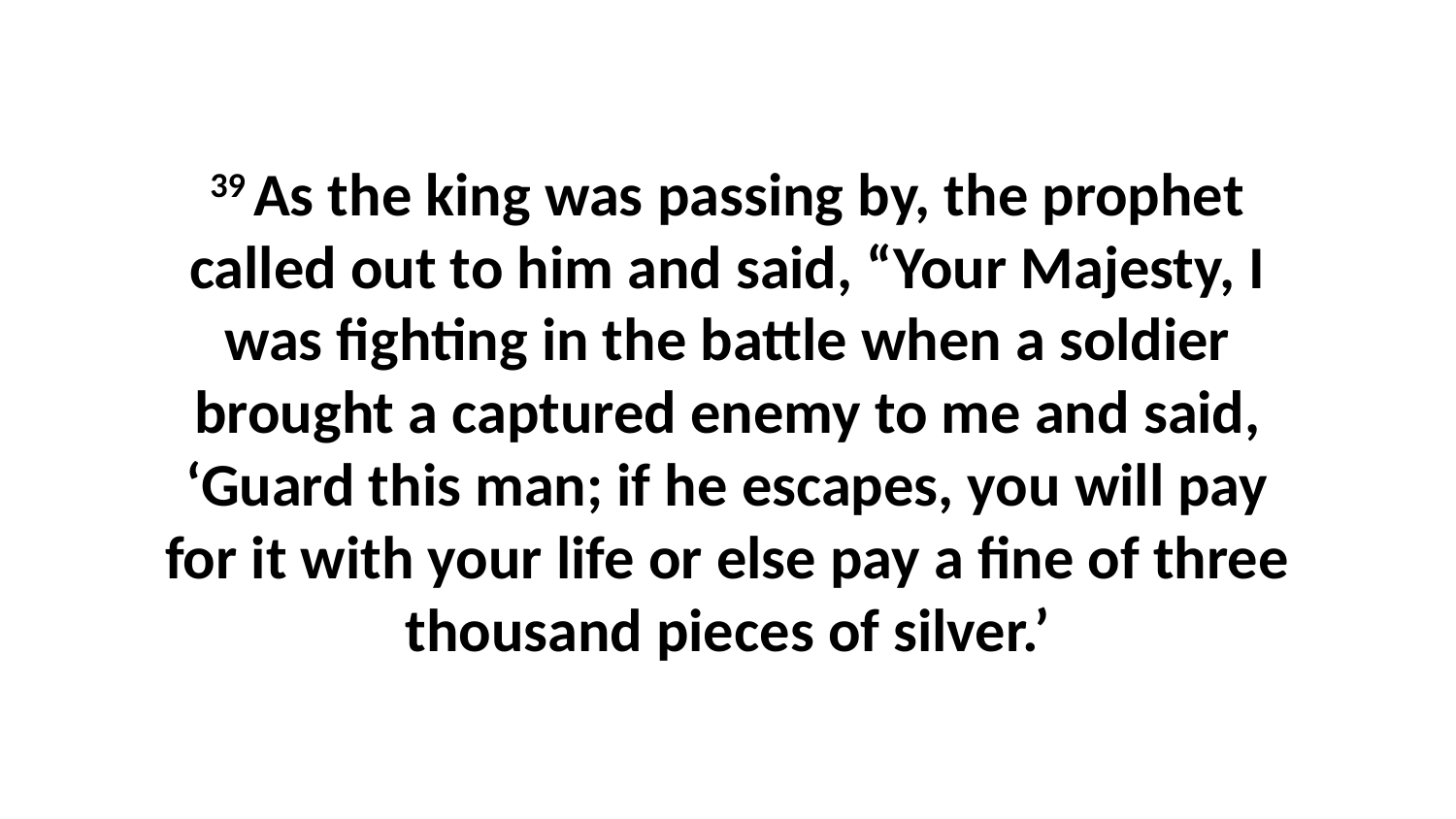

39 As the king was passing by, the prophet called out to him and said, “Your Majesty, I was fighting in the battle when a soldier brought a captured enemy to me and said, ‘Guard this man; if he escapes, you will pay for it with your life or else pay a fine of three thousand pieces of silver.’